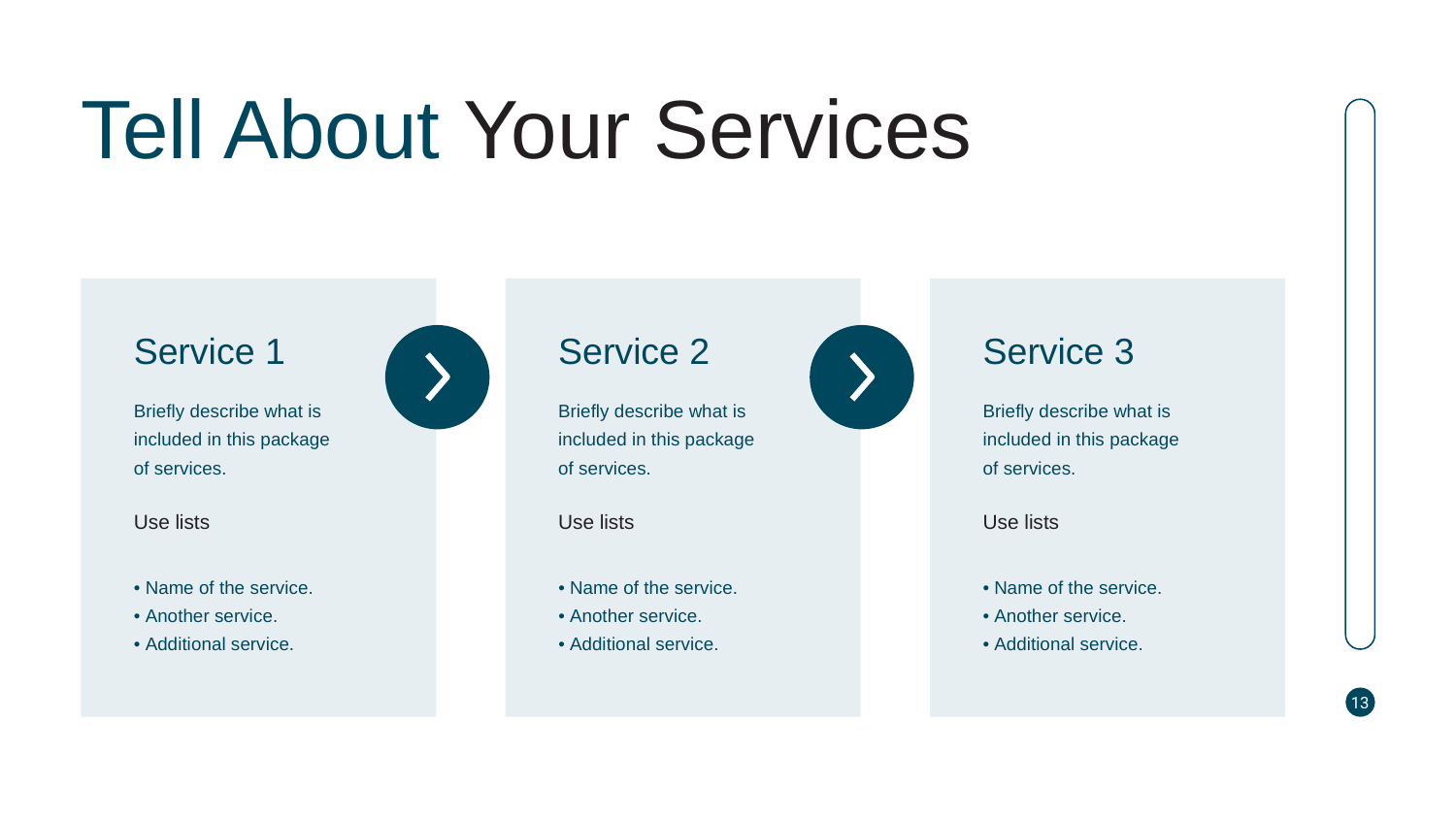

Tell About Your Services

13

Service 1
Briefly describe what is
included in this package
of services.
Use lists
• Name of the service.
• Another service.
• Additional service.

Service 2
Briefly describe what is
included in this package
of services.
Use lists
• Name of the service.
• Another service.
• Additional service.

Service 3
Briefly describe what is
included in this package
of services.
Use lists
• Name of the service.
• Another service.
• Additional service.